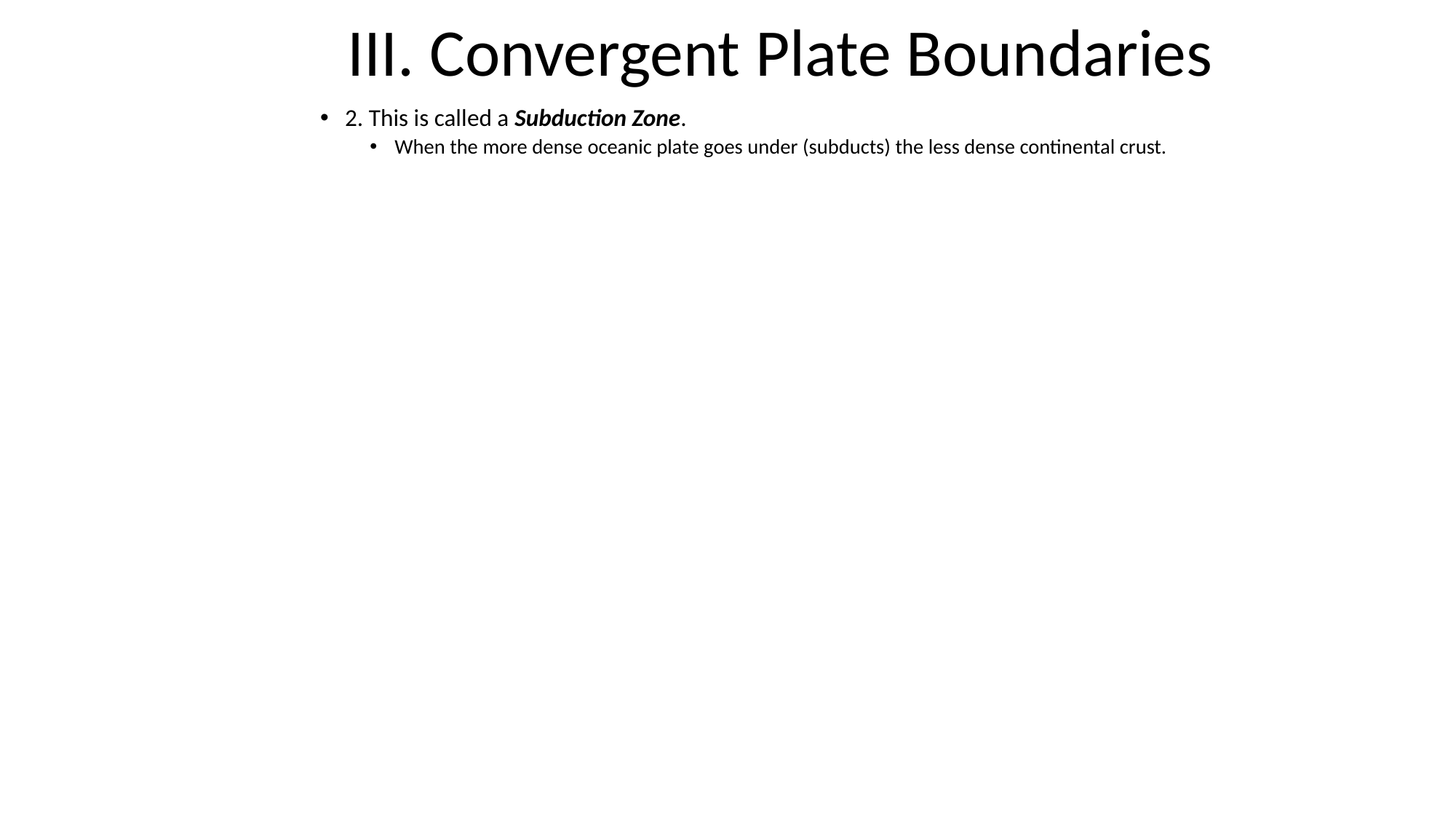

# III. Convergent Plate Boundaries
2. This is called a Subduction Zone.
When the more dense oceanic plate goes under (subducts) the less dense continental crust.